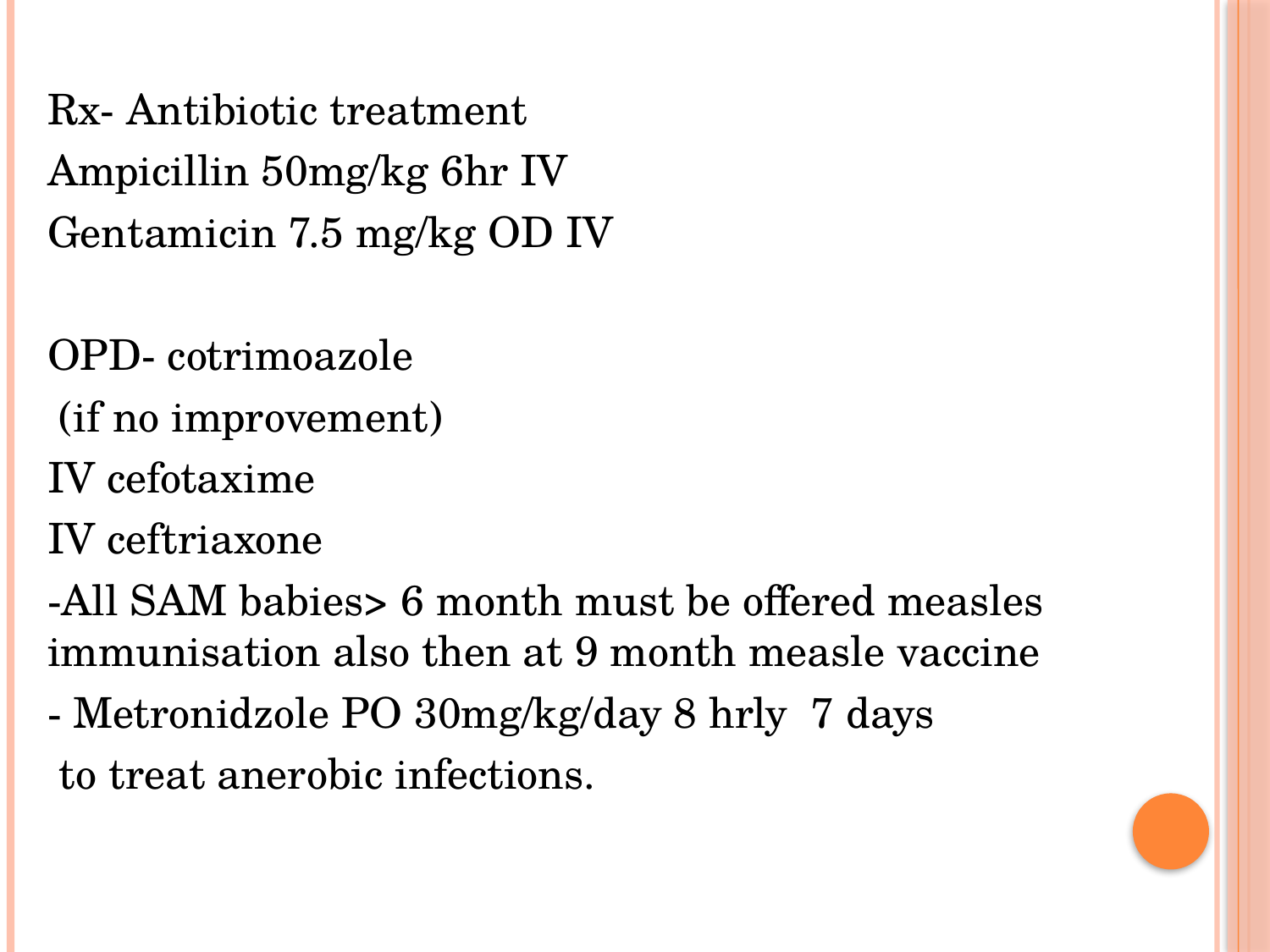

Rx- Antibiotic treatment
Ampicillin 50mg/kg 6hr IV
Gentamicin 7.5 mg/kg OD IV

OPD- cotrimoazole
 (if no improvement)
IV cefotaxime
IV ceftriaxone
-All SAM babies> 6 month must be offered measles immunisation also then at 9 month measle vaccine
- Metronidzole PO 30mg/kg/day 8 hrly  7 days
 to treat anerobic infections.